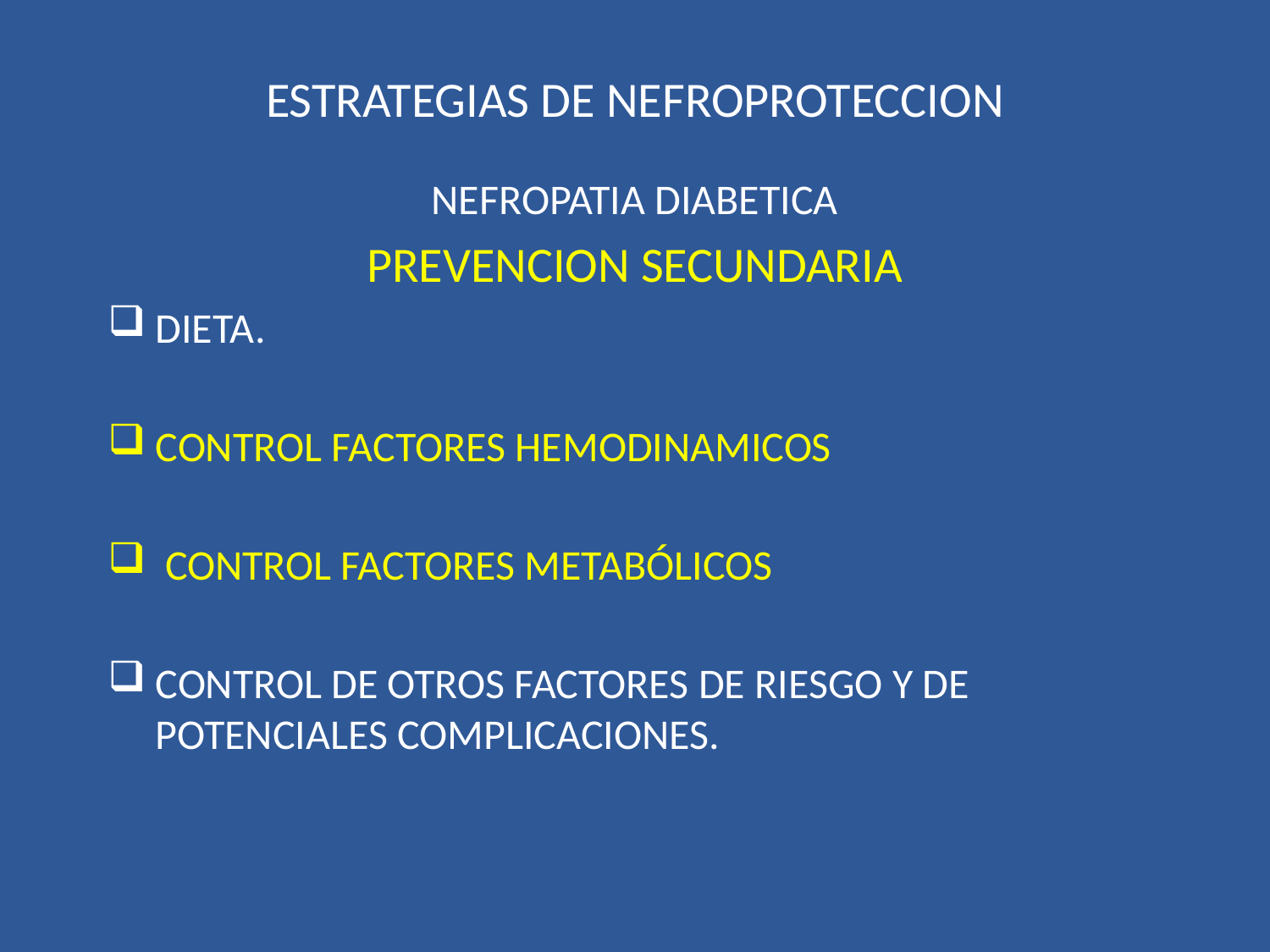

# ESTRATEGIAS DE NEFROPROTECCION
NEFROPATIA DIABETICA
PREVENCION SECUNDARIA
DIETA.

CONTROL FACTORES HEMODINAMICOS

 CONTROL FACTORES METABÓLICOS

CONTROL DE OTROS FACTORES DE RIESGO Y DE POTENCIALES COMPLICACIONES.